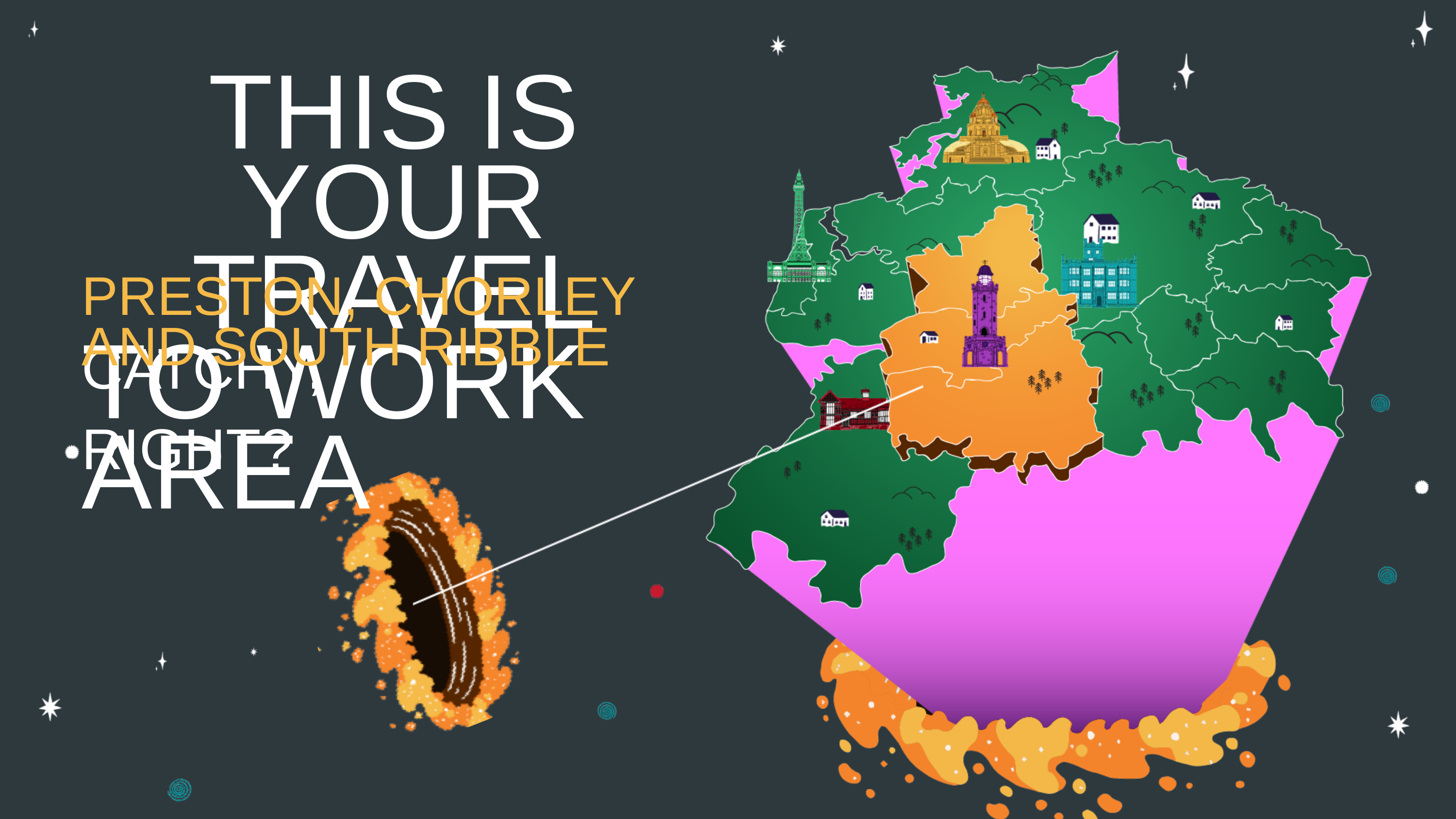

THIS IS YOUR TRAVEL
TO WORK AREA
PRESTON, CHORLEY AND SOUTH RIBBLE
CATCHY, RIGHT?